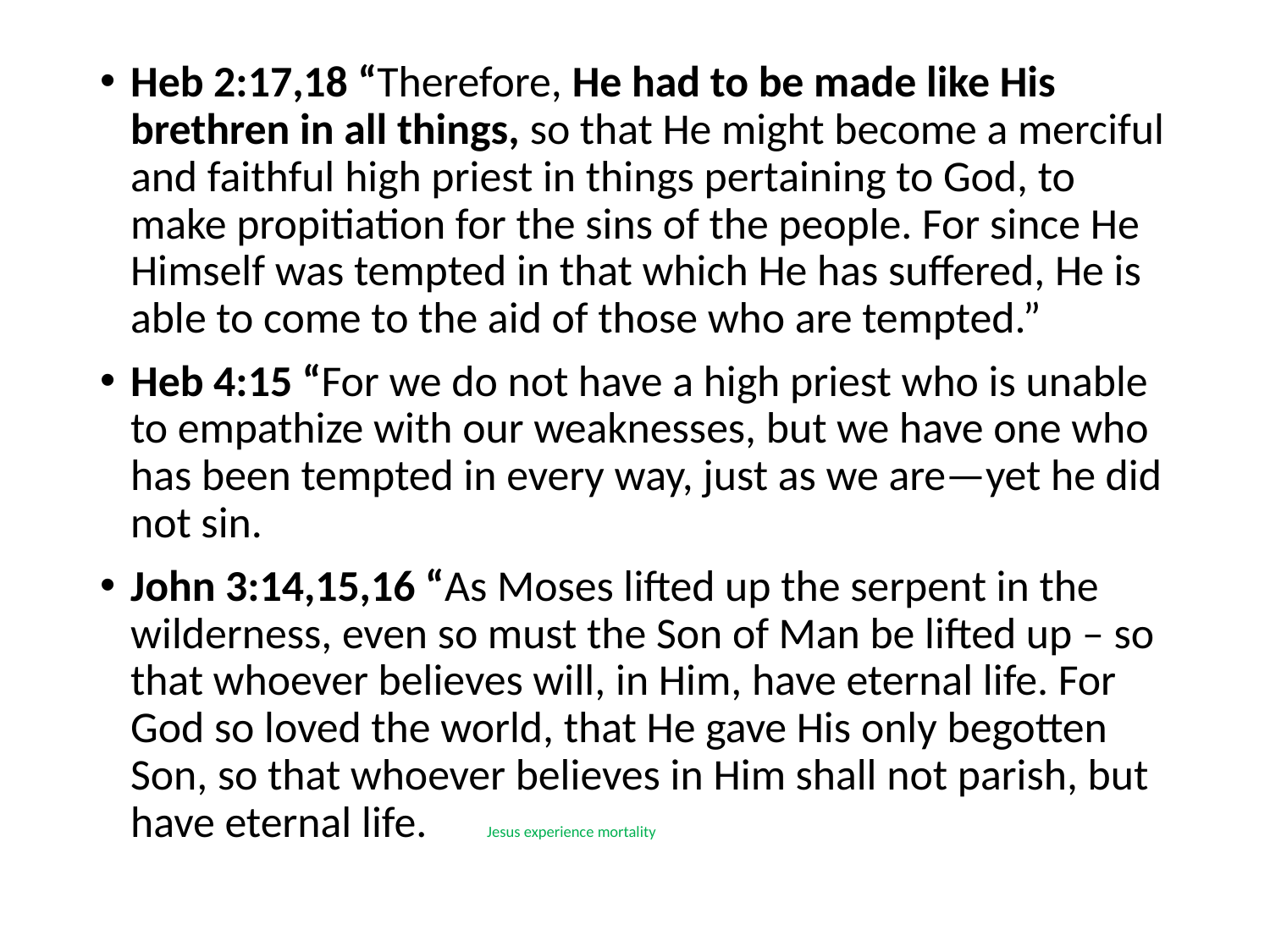

#
Heb 2:17,18 “Therefore, He had to be made like His brethren in all things, so that He might become a merciful and faithful high priest in things pertaining to God, to make propitiation for the sins of the people. For since He Himself was tempted in that which He has suffered, He is able to come to the aid of those who are tempted.”
Heb 4:15 “For we do not have a high priest who is unable to empathize with our weaknesses, but we have one who has been tempted in every way, just as we are—yet he did not sin.
John 3:14,15,16 “As Moses lifted up the serpent in the wilderness, even so must the Son of Man be lifted up – so that whoever believes will, in Him, have eternal life. For God so loved the world, that He gave His only begotten Son, so that whoever believes in Him shall not parish, but have eternal life.      Jesus experience mortality